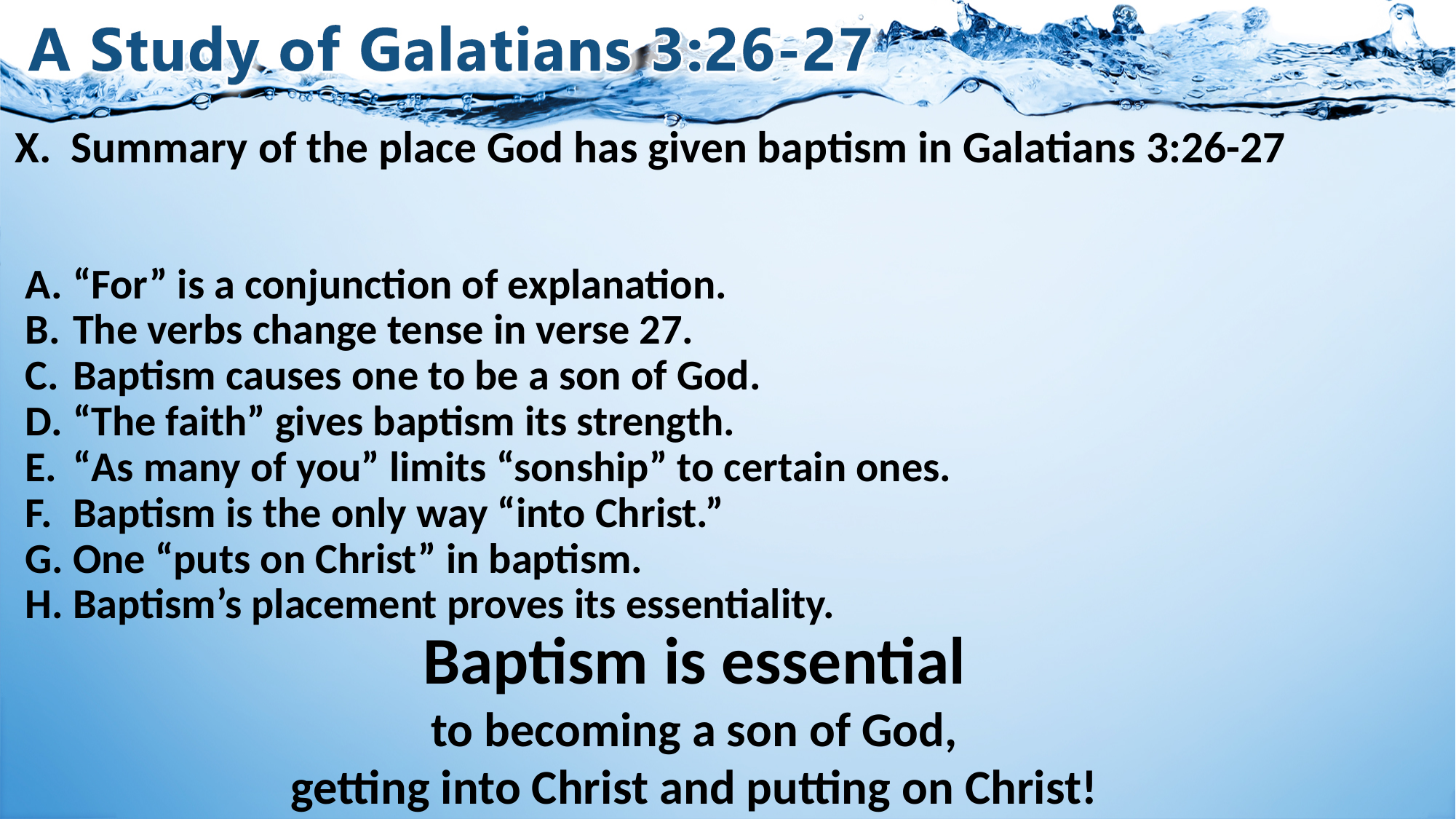

# X.	Summary of the place God has given baptism in Galatians 3:26-27
“For” is a conjunction of explanation.
The verbs change tense in verse 27.
Baptism causes one to be a son of God.
“The faith” gives baptism its strength.
“As many of you” limits “sonship” to certain ones.
Baptism is the only way “into Christ.”
One “puts on Christ” in baptism.
Baptism’s placement proves its essentiality.

Baptism is essential
to becoming a son of God,
getting into Christ and putting on Christ!